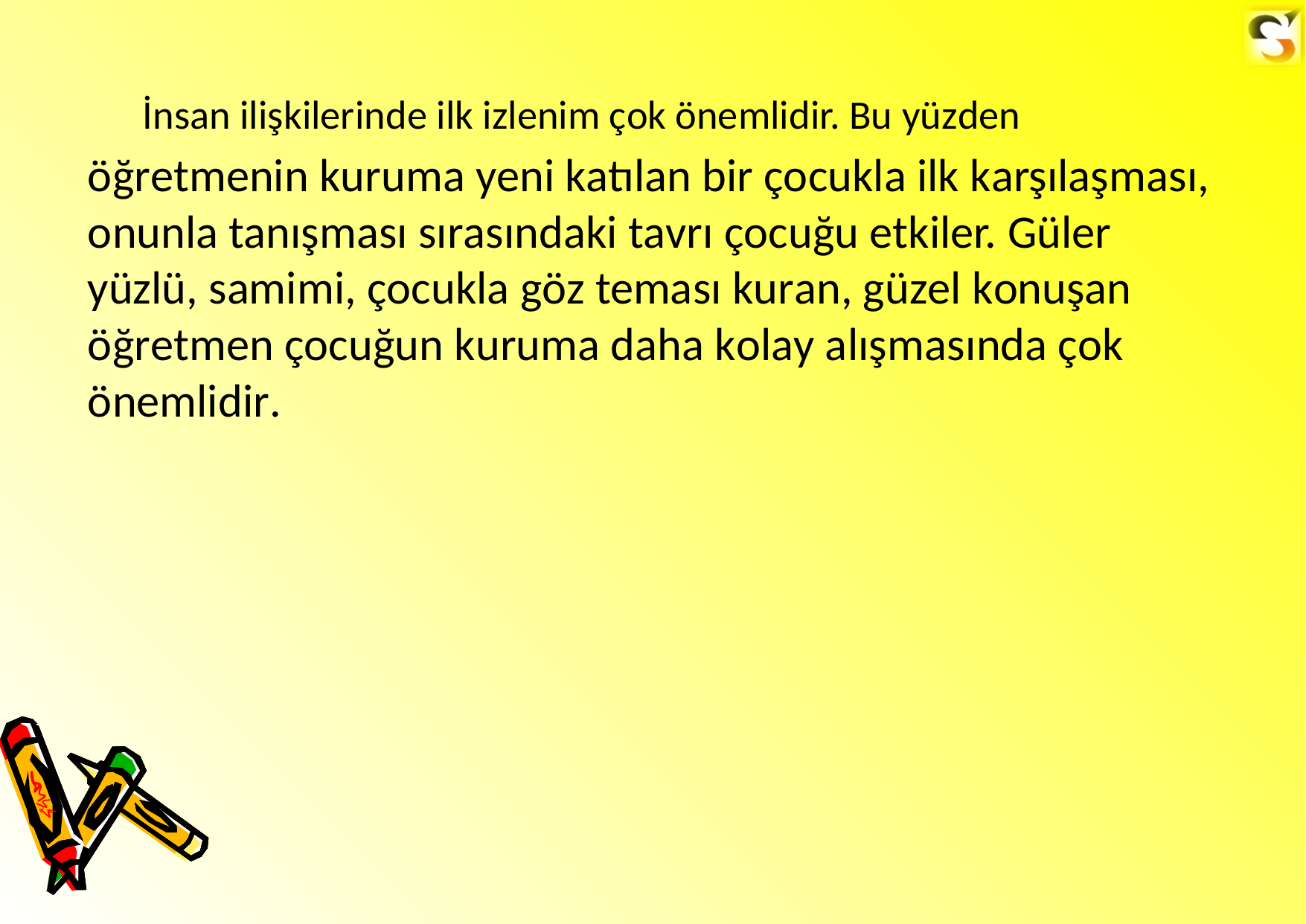

İnsan ilişkilerinde ilk izlenim çok önemlidir. Bu yüzden
öğretmenin kuruma yeni katılan bir çocukla ilk karşılaşması, onunla tanışması sırasındaki tavrı çocuğu etkiler. Güler yüzlü, samimi, çocukla göz teması kuran, güzel konuşan öğretmen çocuğun kuruma daha kolay alışmasında çok önemlidir.